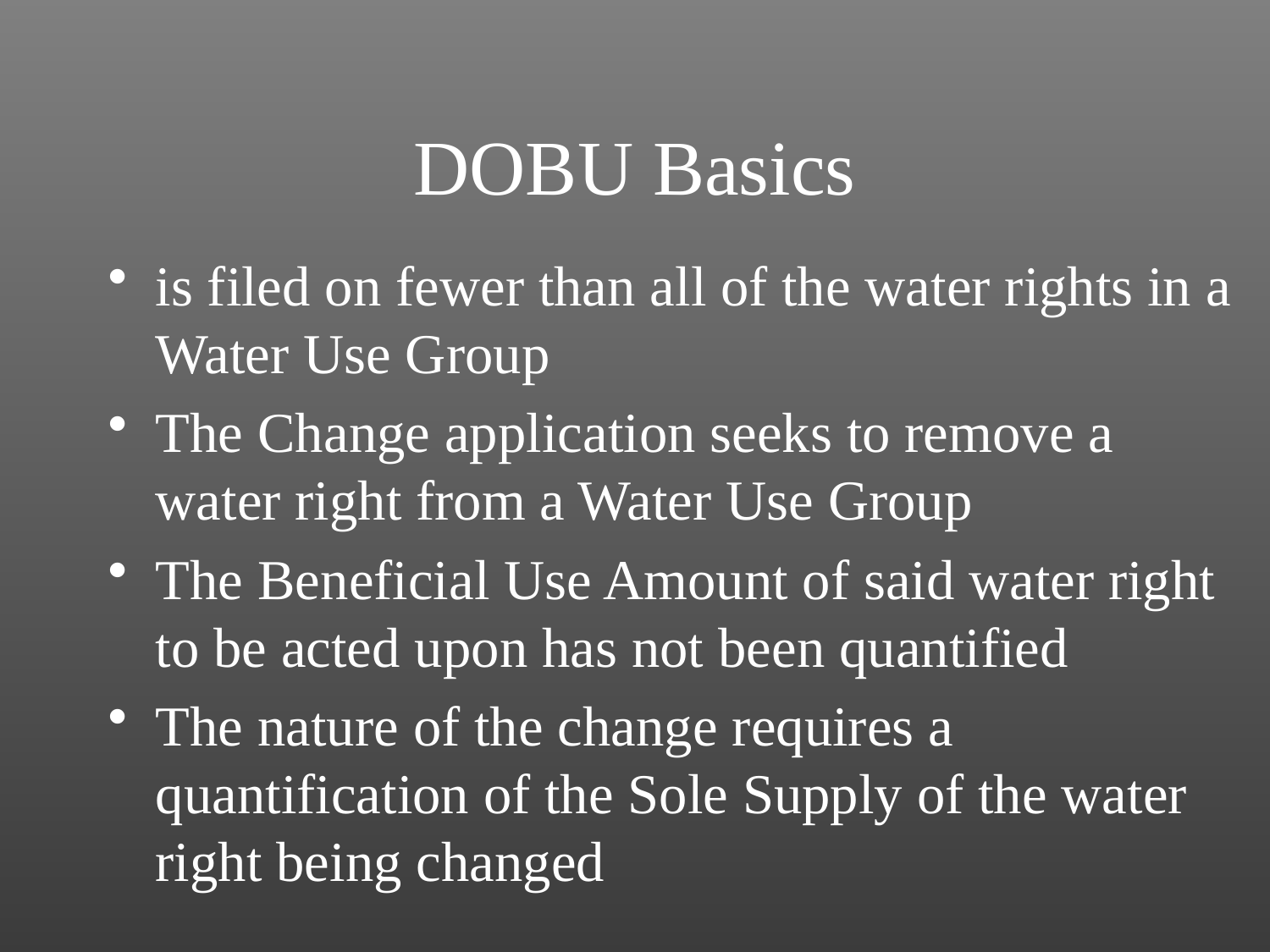

# DOBU Basics
is filed on fewer than all of the water rights in a Water Use Group
The Change application seeks to remove a water right from a Water Use Group
The Beneficial Use Amount of said water right to be acted upon has not been quantified
The nature of the change requires a quantification of the Sole Supply of the water right being changed